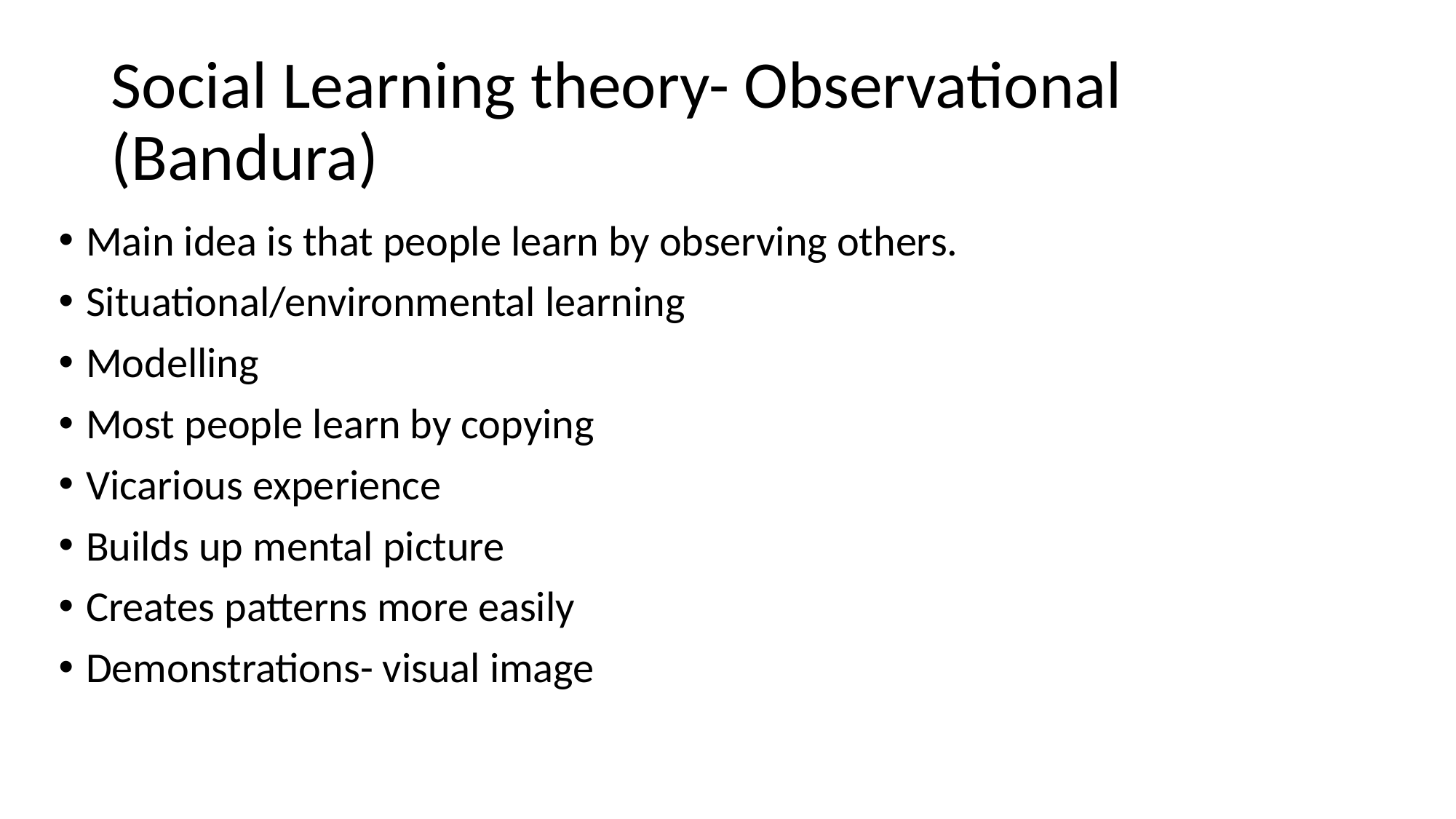

# Social Learning theory- Observational (Bandura)
Main idea is that people learn by observing others.
Situational/environmental learning
Modelling
Most people learn by copying
Vicarious experience
Builds up mental picture
Creates patterns more easily
Demonstrations- visual image